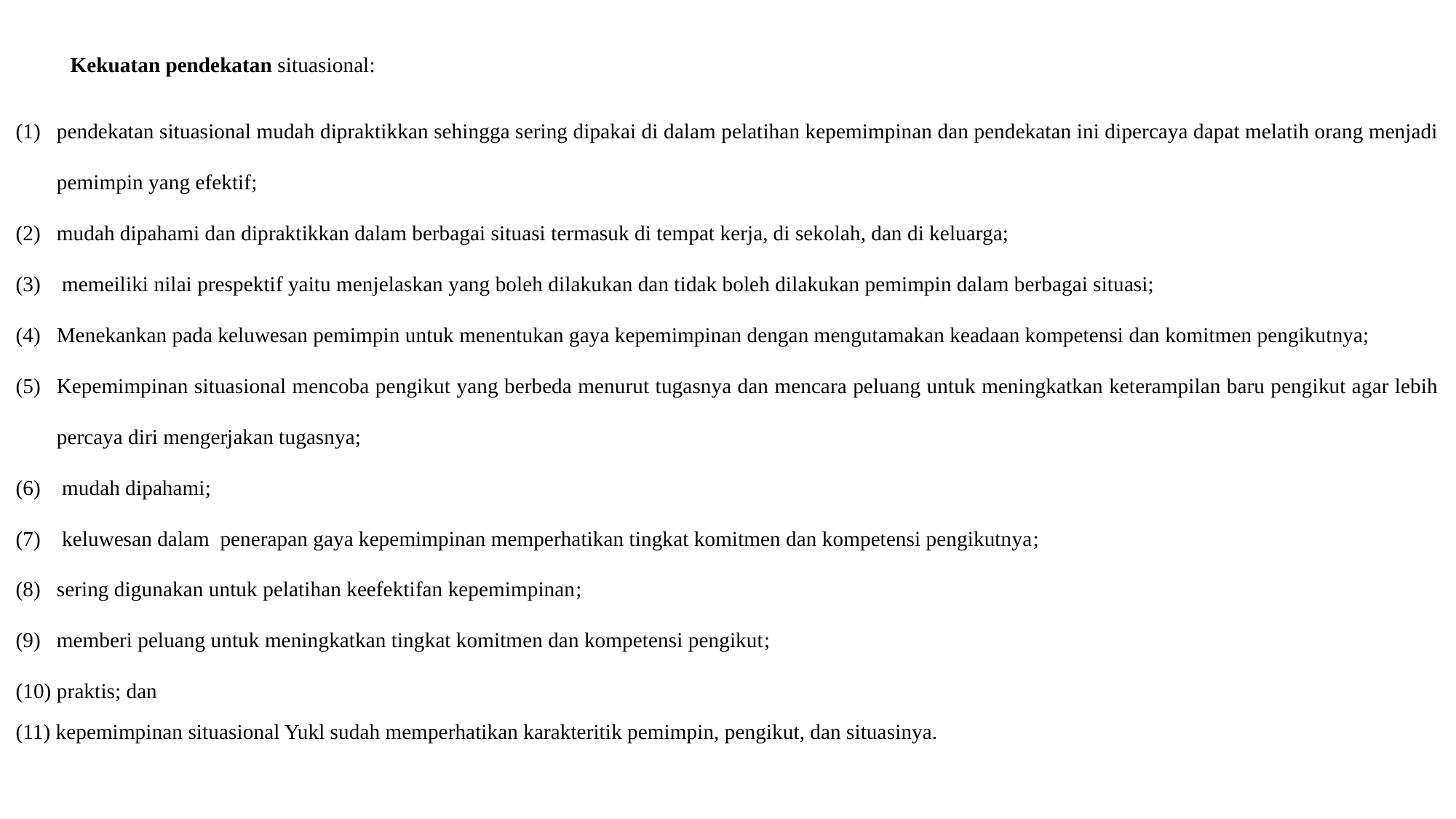

Kekuatan pendekatan situasional:
pendekatan situasional mudah dipraktikkan sehingga sering dipakai di dalam pelatihan kepemimpinan dan pendekatan ini dipercaya dapat melatih orang menjadi pemimpin yang efektif;
mudah dipahami dan dipraktikkan dalam berbagai situasi termasuk di tempat kerja, di sekolah, dan di keluarga;
 memeiliki nilai prespektif yaitu menjelaskan yang boleh dilakukan dan tidak boleh dilakukan pemimpin dalam berbagai situasi;
Menekankan pada keluwesan pemimpin untuk menentukan gaya kepemimpinan dengan mengutamakan keadaan kompetensi dan komitmen pengikutnya;
Kepemimpinan situasional mencoba pengikut yang berbeda menurut tugasnya dan mencara peluang untuk meningkatkan keterampilan baru pengikut agar lebih percaya diri mengerjakan tugasnya;
 mudah dipahami;
 keluwesan dalam  penerapan gaya kepemimpinan memperhatikan tingkat komitmen dan kompetensi pengikutnya;
sering digunakan untuk pelatihan keefektifan kepemimpinan;
memberi peluang untuk meningkatkan tingkat komitmen dan kompetensi pengikut;
praktis; dan
(11) kepemimpinan situasional Yukl sudah memperhatikan karakteritik pemimpin, pengikut, dan situasinya.